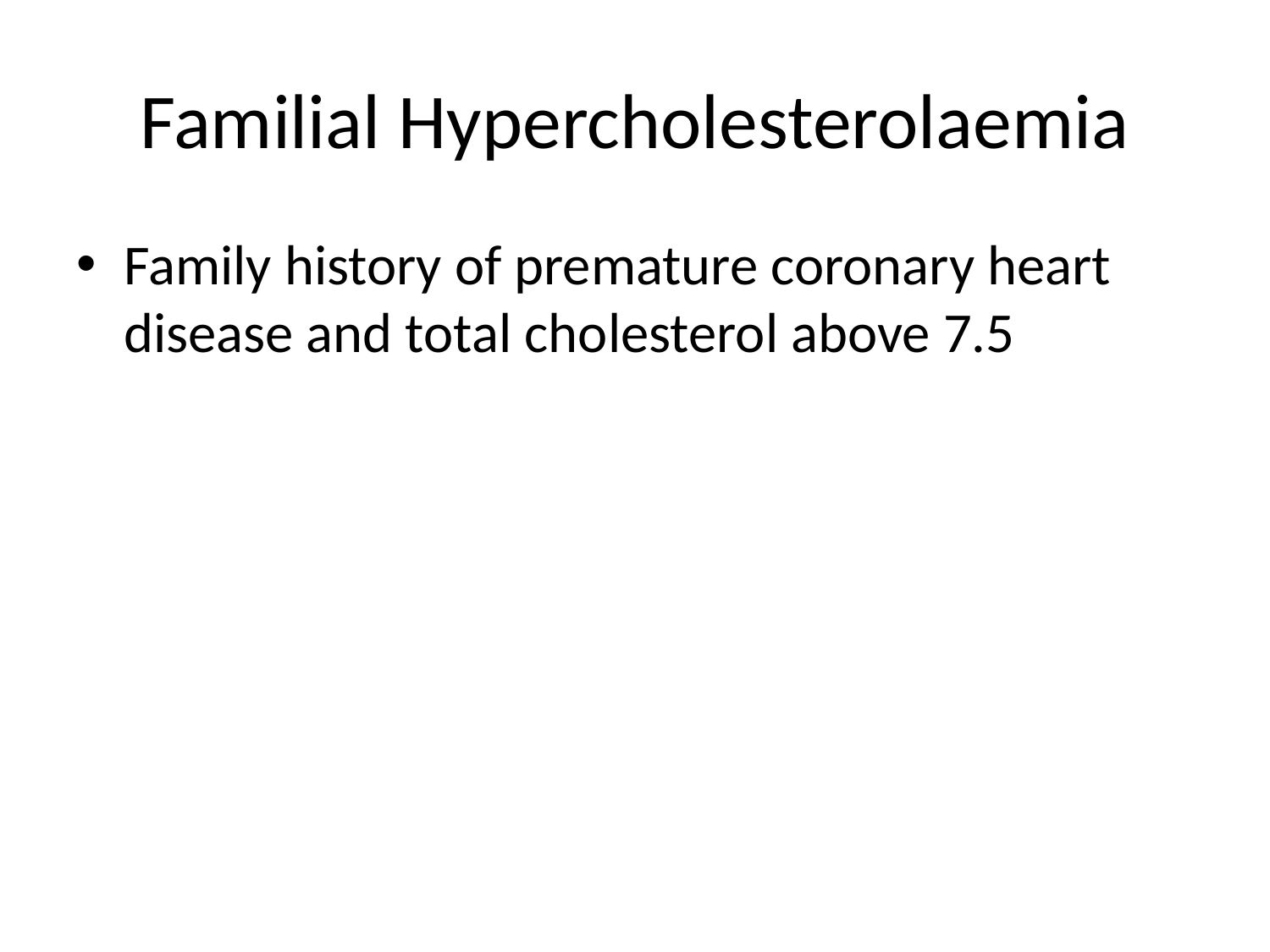

# Familial Hypercholesterolaemia
Family history of premature coronary heart disease and total cholesterol above 7.5